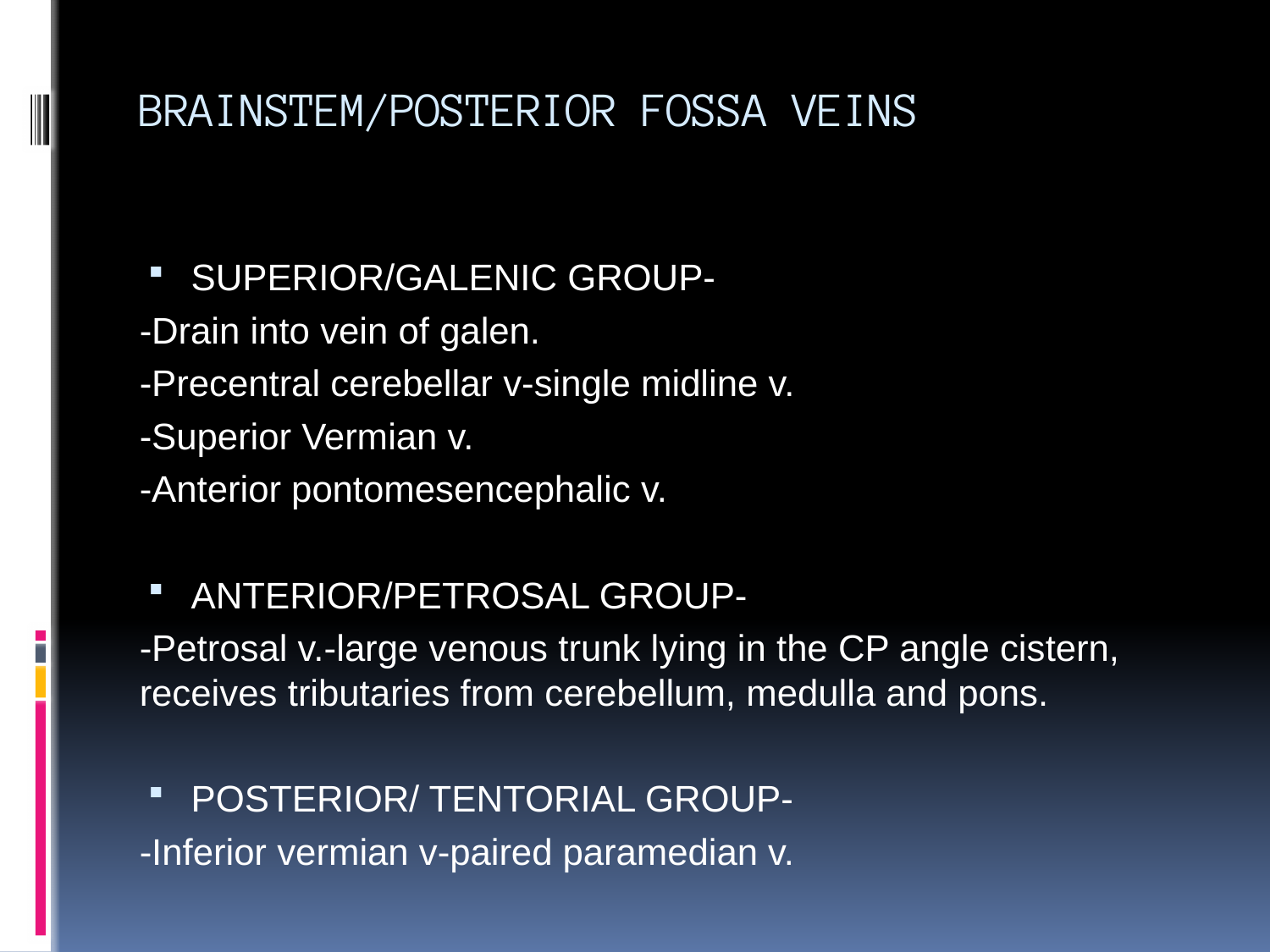

# BRAINSTEM/POSTERIOR FOSSA VEINS
SUPERIOR/GALENIC GROUP-
-Drain into vein of galen.
-Precentral cerebellar v-single midline v.
-Superior Vermian v.
-Anterior pontomesencephalic v.

ANTERIOR/PETROSAL GROUP-
-Petrosal v.-large venous trunk lying in the CP angle cistern, receives tributaries from cerebellum, medulla and pons.

POSTERIOR/ TENTORIAL GROUP-
-Inferior vermian v-paired paramedian v.